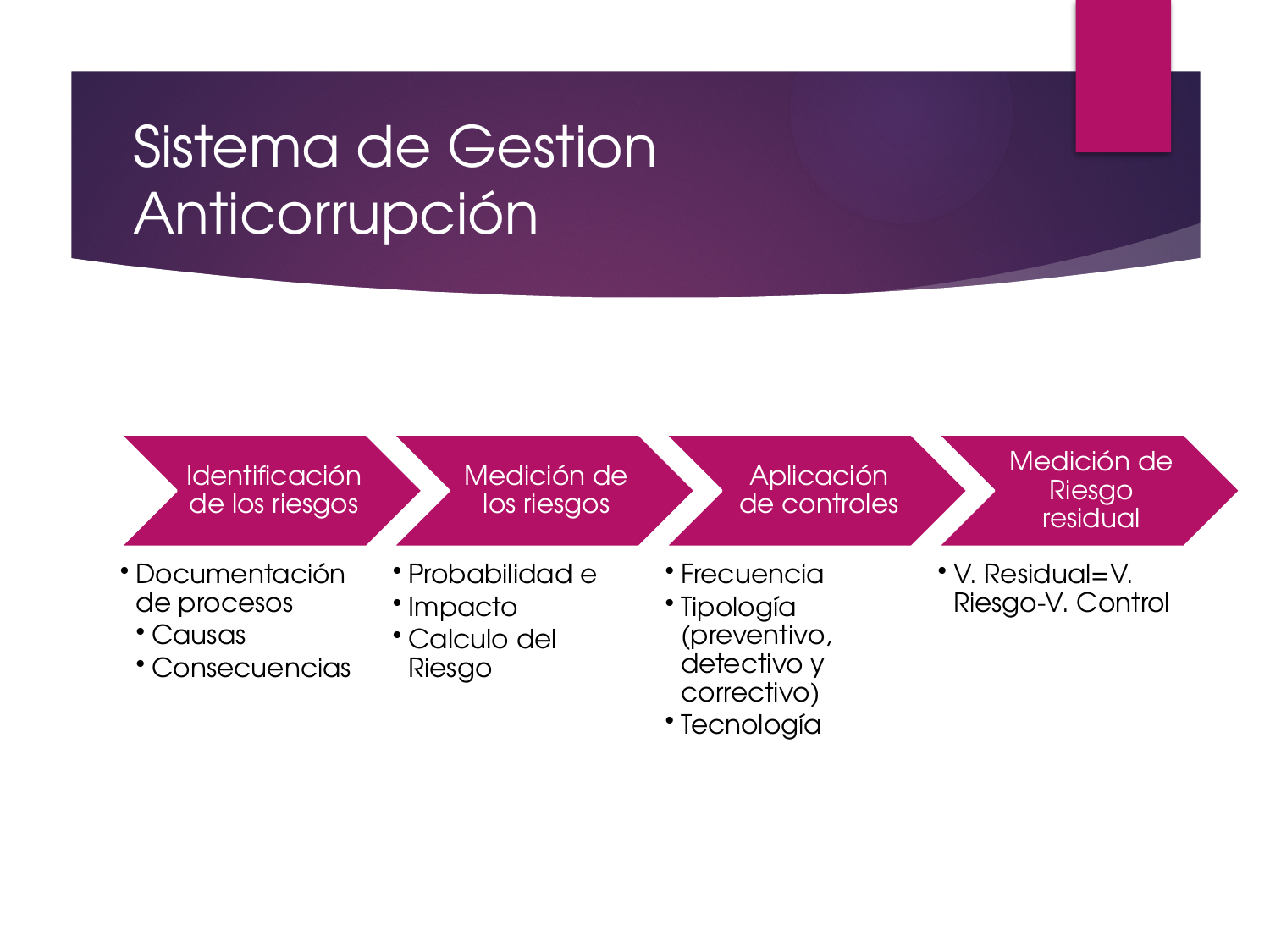

# Sistema de Gestion Anticorrupción
Identificación de los riesgos
Documentación de procesos
Causas
Consecuencias
Medición de los riesgos
Probabilidad e
Impacto
Calculo del Riesgo
Aplicación de controles
Frecuencia
Tipología (preventivo, detectivo y  correctivo)
Tecnología
Medición de Riesgo residual
V. Residual=V. Riesgo-V. Control